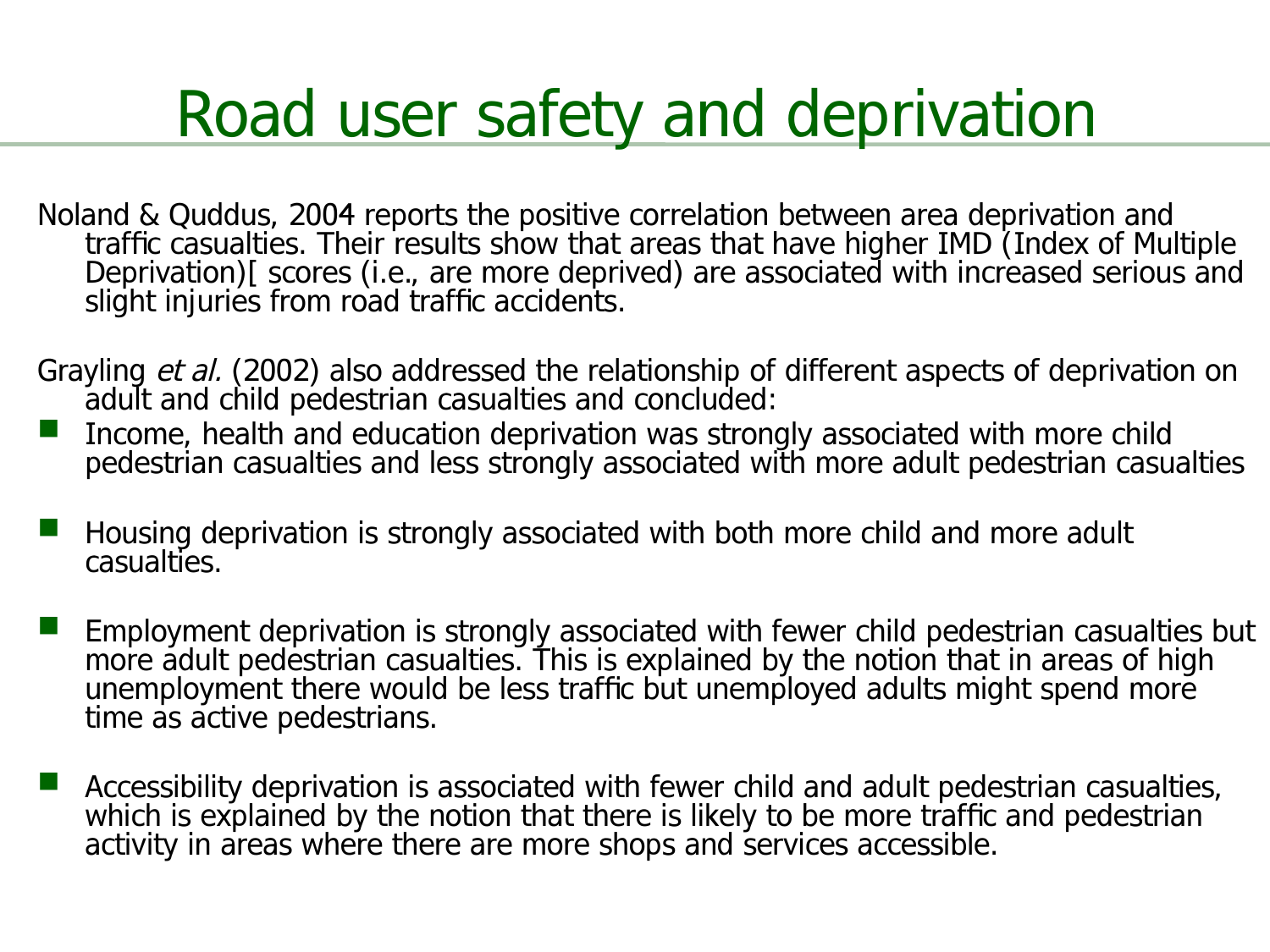

# Road user safety and deprivation
Noland & Quddus, 2004 reports the positive correlation between area deprivation and traffic casualties. Their results show that areas that have higher IMD (Index of Multiple Deprivation)[ scores (i.e., are more deprived) are associated with increased serious and slight injuries from road traffic accidents.

Grayling et al. (2002) also addressed the relationship of different aspects of deprivation on adult and child pedestrian casualties and concluded:
Income, health and education deprivation was strongly associated with more child pedestrian casualties and less strongly associated with more adult pedestrian casualties

Housing deprivation is strongly associated with both more child and more adult casualties.

Employment deprivation is strongly associated with fewer child pedestrian casualties but more adult pedestrian casualties. This is explained by the notion that in areas of high unemployment there would be less traffic but unemployed adults might spend more time as active pedestrians.

Accessibility deprivation is associated with fewer child and adult pedestrian casualties, which is explained by the notion that there is likely to be more traffic and pedestrian activity in areas where there are more shops and services accessible.

21